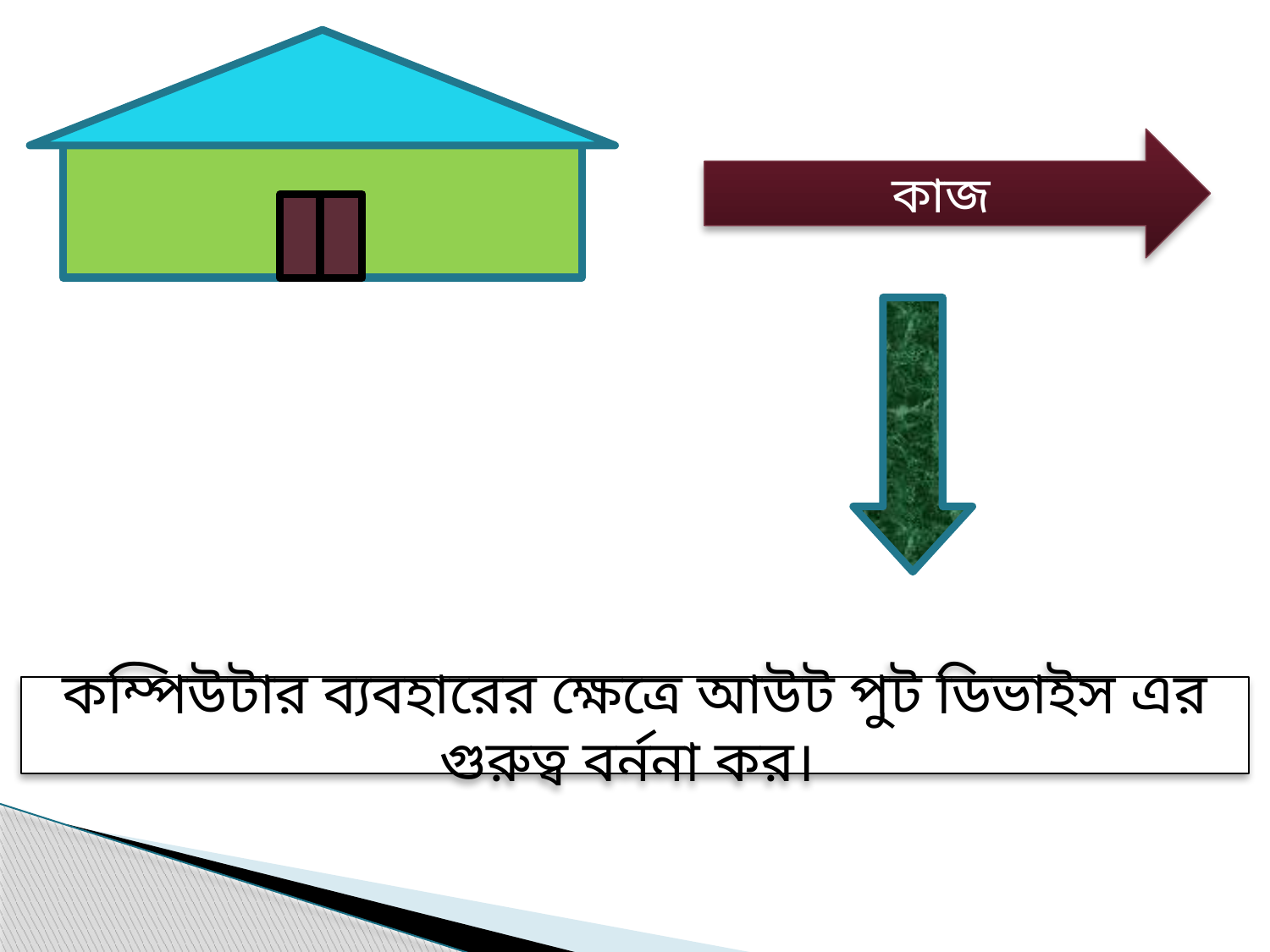

কাজ

কম্পিউটার ব্যবহারের ক্ষেত্রে আউট পুট ডিভাইস এর গুরুত্ব বর্ননা কর।